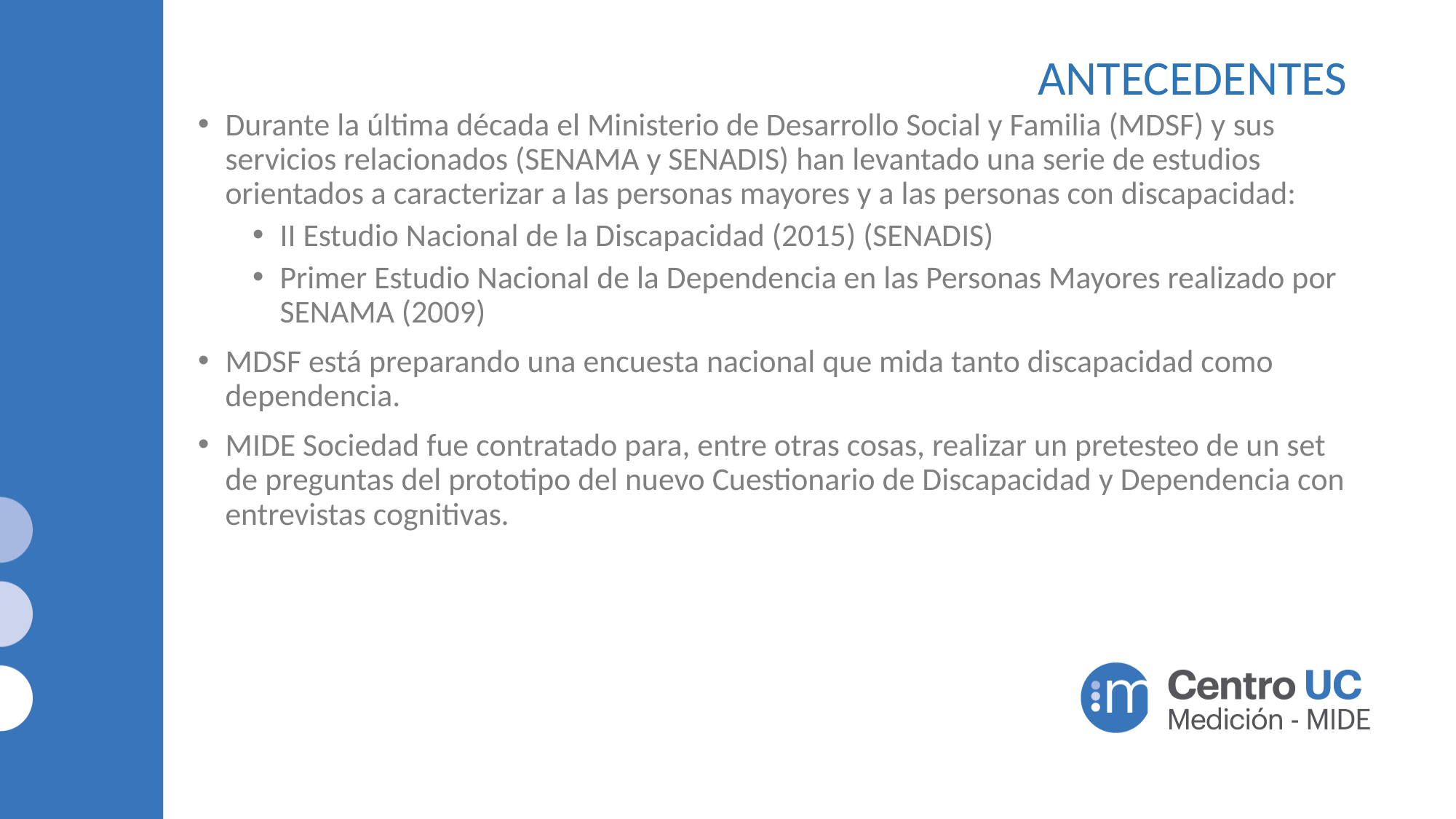

# ANTECEDENTES
Durante la última década el Ministerio de Desarrollo Social y Familia (MDSF) y sus servicios relacionados (SENAMA y SENADIS) han levantado una serie de estudios orientados a caracterizar a las personas mayores y a las personas con discapacidad:
II Estudio Nacional de la Discapacidad (2015) (SENADIS)
Primer Estudio Nacional de la Dependencia en las Personas Mayores realizado por SENAMA (2009)
MDSF está preparando una encuesta nacional que mida tanto discapacidad como dependencia.
MIDE Sociedad fue contratado para, entre otras cosas, realizar un pretesteo de un set de preguntas del prototipo del nuevo Cuestionario de Discapacidad y Dependencia con entrevistas cognitivas.